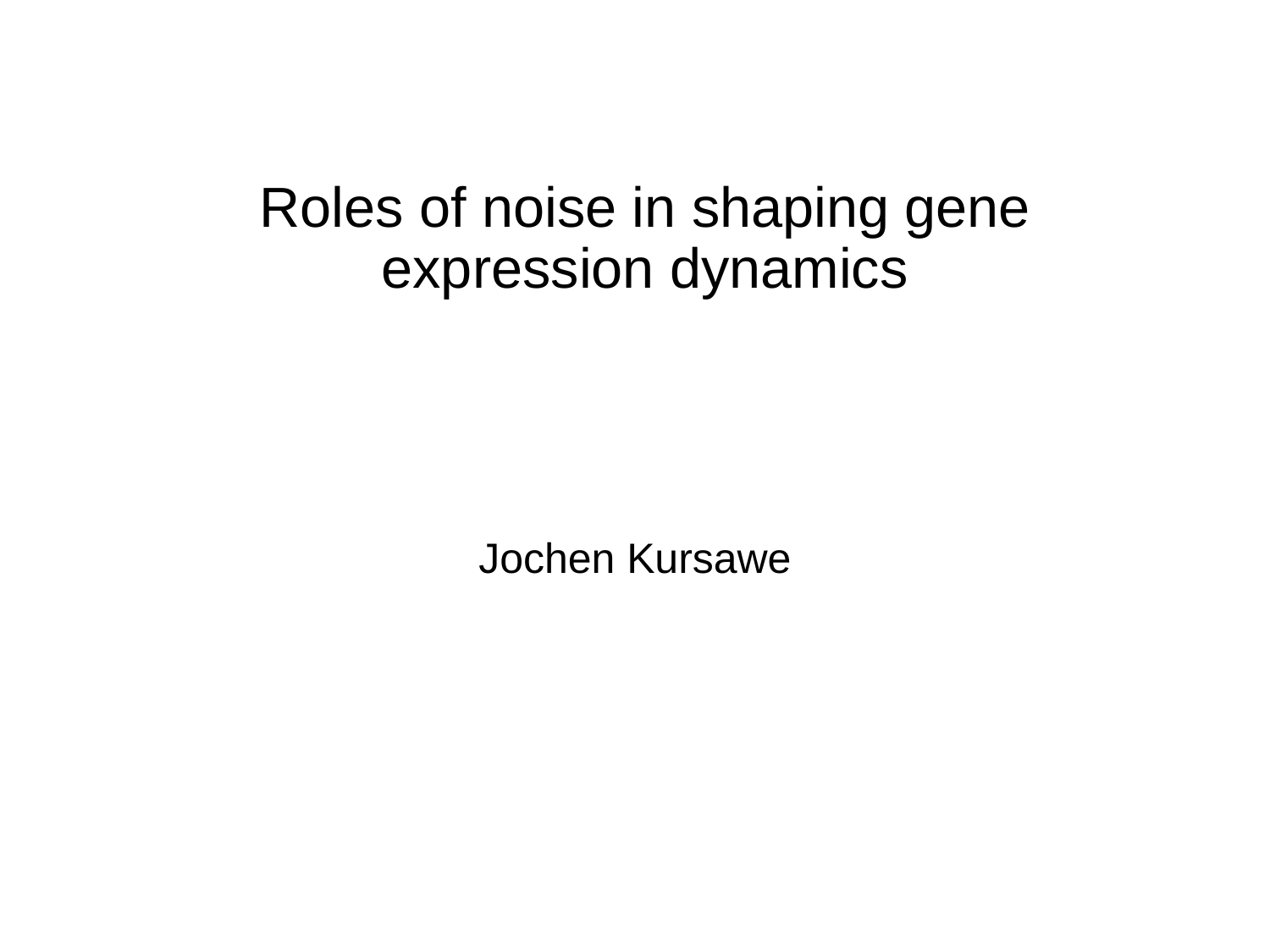

# Roles of noise in shaping gene expression dynamics
Jochen Kursawe